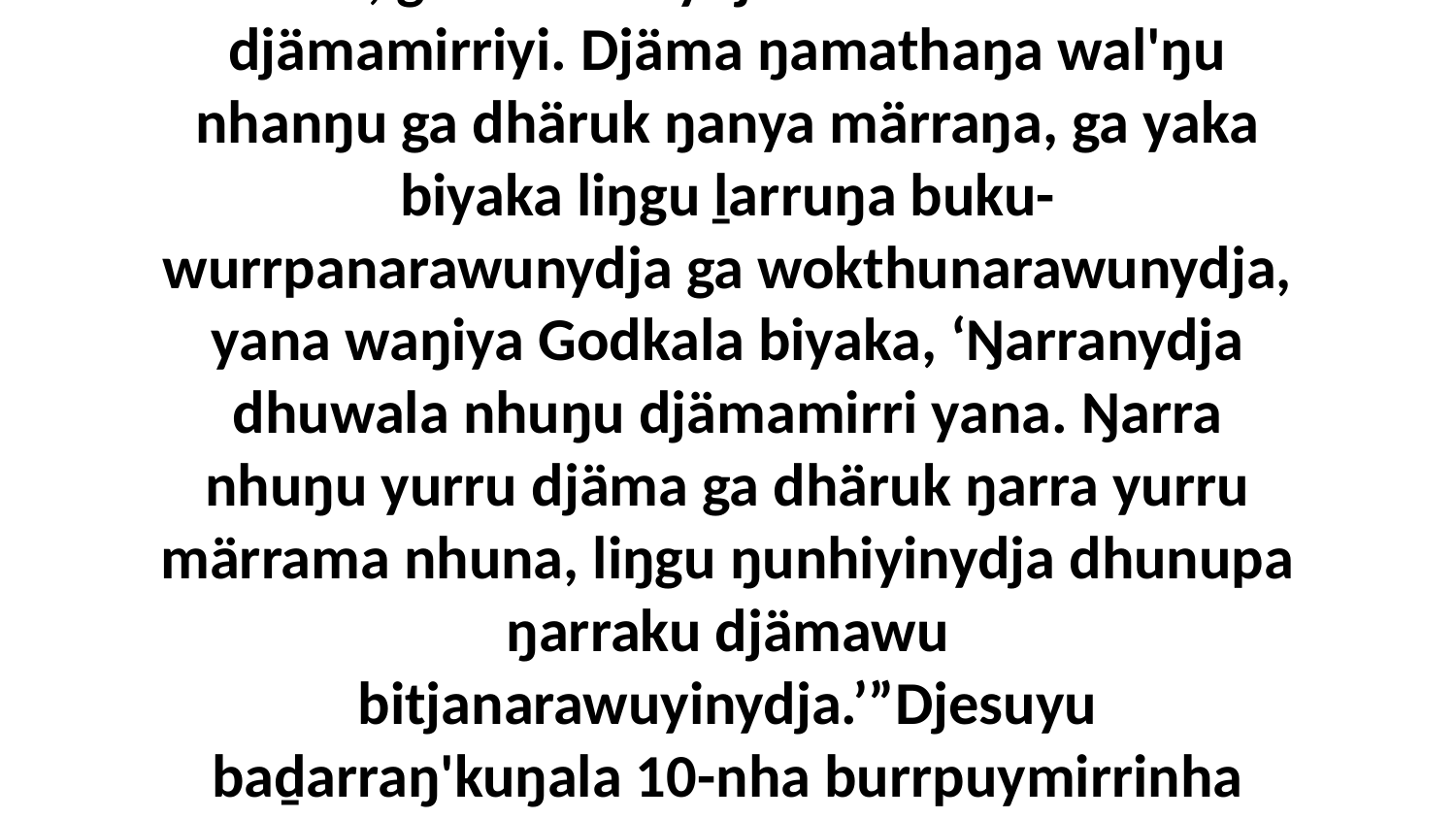

10 Yo, ga nhumanydja dhuwala Godku djämamirriyi. Djäma ŋamathaŋa wal'ŋu nhanŋu ga dhäruk ŋanya märraŋa, ga yaka biyaka liŋgu ḻarruŋa buku-wurrpanarawunydja ga wokthunarawunydja, yana waŋiya Godkala biyaka, ‘Ŋarranydja dhuwala nhuŋu djämamirri yana. Ŋarra nhuŋu yurru djäma ga dhäruk ŋarra yurru märrama nhuna, liŋgu ŋunhiyinydja dhunupa ŋarraku djämawu bitjanarawuyinydja.’”Djesuyu baḏarraŋ'kuŋala 10-nha burrpuymirrinha walalanha